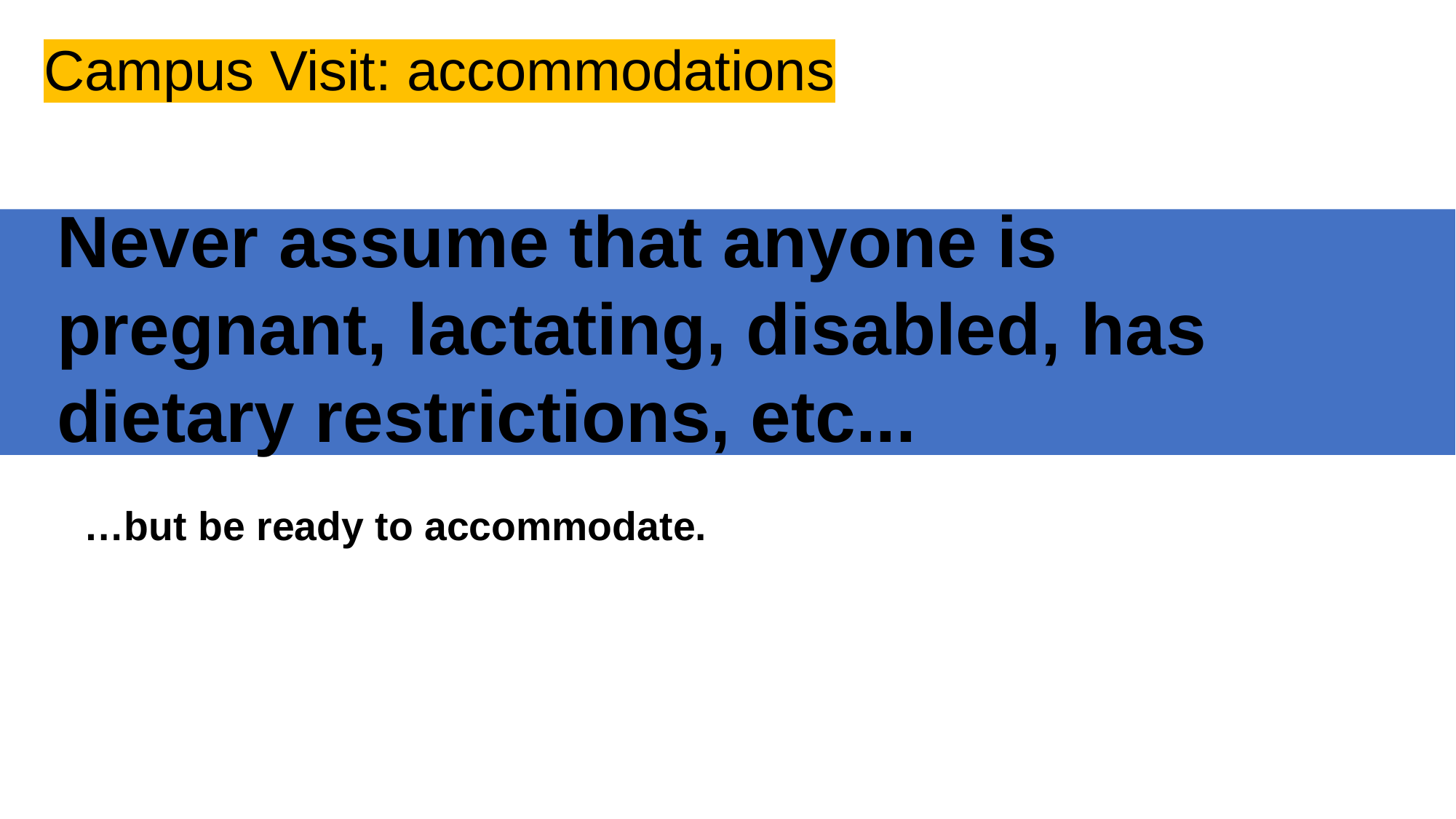

Campus Visit: accommodations
# Never assume that anyone is pregnant, lactating, disabled, has dietary restrictions, etc...
…but be ready to accommodate.